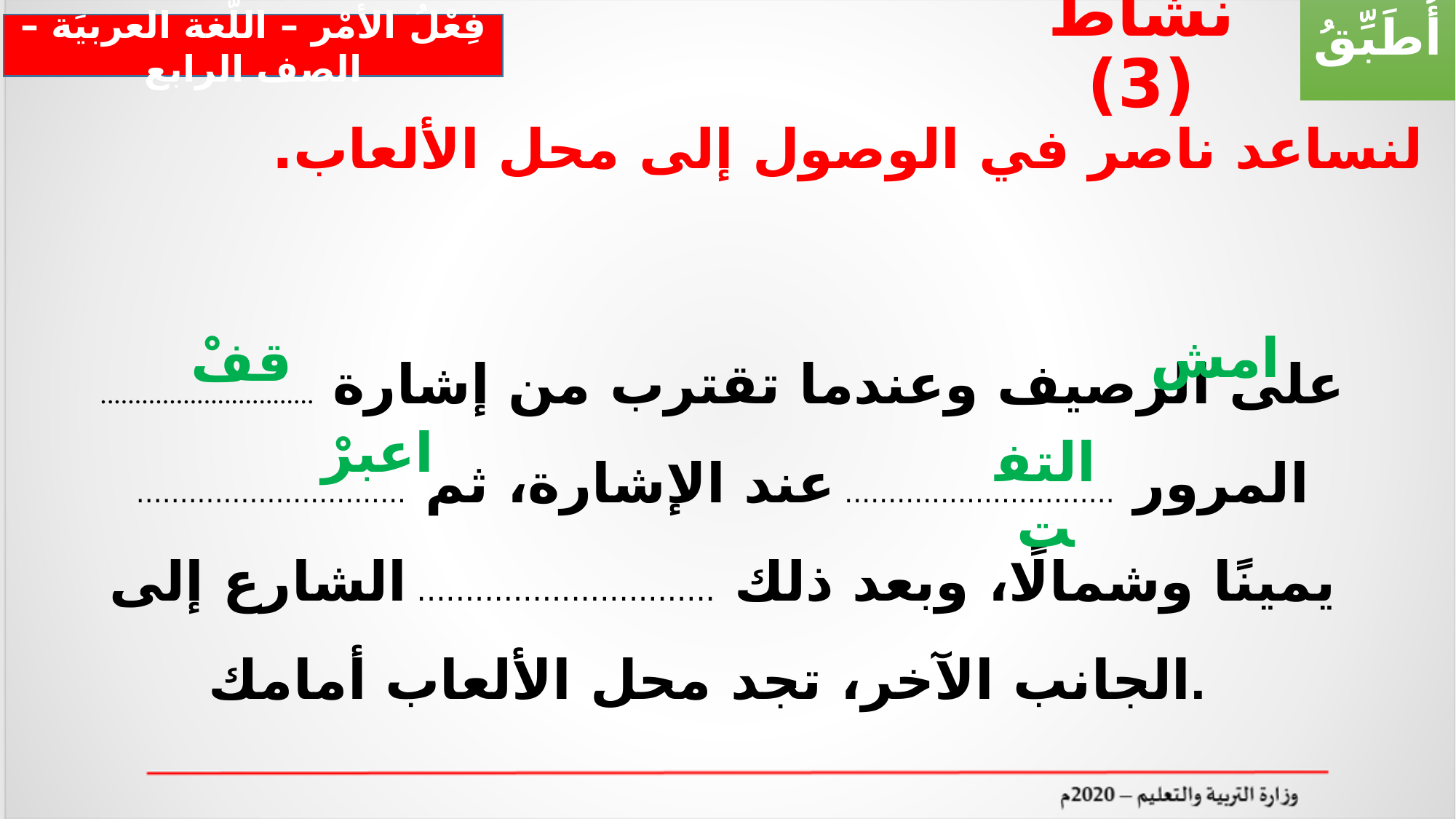

أُطَبِّقُ
# نشاط (3)
فِعْلُ الأمْر – اللّغة العربيَة – الصف الرابع
لنساعد ناصر في الوصول إلى محل الألعاب.

...............................   على الرصيف وعندما تقترب من إشارة المرور ............................... عند الإشارة، ثم ............................... يمينًا وشمالًا، وبعد ذلك ............................... الشارع إلى الجانب الآخر، تجد محل الألعاب أمامك.
امش
قفْ
اعبرْ
التفت